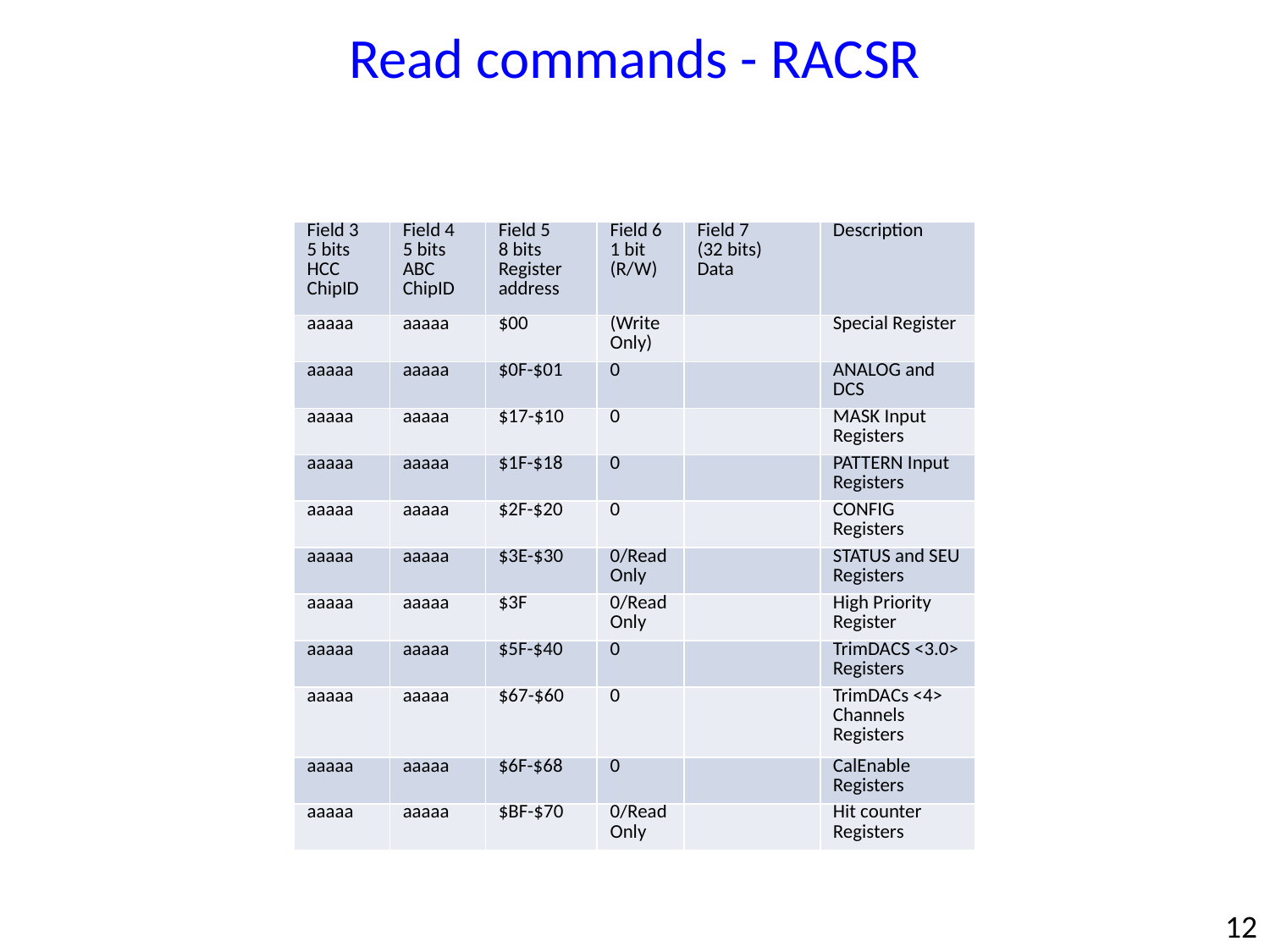

Read commands - RACSR
| Field 3 5 bits HCC ChipID | Field 4 5 bits ABC ChipID | Field 5 8 bits Register address | Field 6 1 bit (R/W) | Field 7 (32 bits) Data | Description |
| --- | --- | --- | --- | --- | --- |
| aaaaa | aaaaa | $00 | (Write Only) |  | Special Register |
| aaaaa | aaaaa | $0F-$01 | 0 |  | ANALOG and DCS |
| aaaaa | aaaaa | $17-$10 | 0 |  | MASK Input Registers |
| aaaaa | aaaaa | $1F-$18 | 0 |  | PATTERN Input Registers |
| aaaaa | aaaaa | $2F-$20 | 0 |  | CONFIG Registers |
| aaaaa | aaaaa | $3E-$30 | 0/Read Only |  | STATUS and SEU Registers |
| aaaaa | aaaaa | $3F | 0/Read Only |  | High Priority Register |
| aaaaa | aaaaa | $5F-$40 | 0 |  | TrimDACS <3.0> Registers |
| aaaaa | aaaaa | $67-$60 | 0 |  | TrimDACs <4> Channels Registers |
| aaaaa | aaaaa | $6F-$68 | 0 |  | CalEnable Registers |
| aaaaa | aaaaa | $BF-$70 | 0/Read Only |  | Hit counter Registers |
12